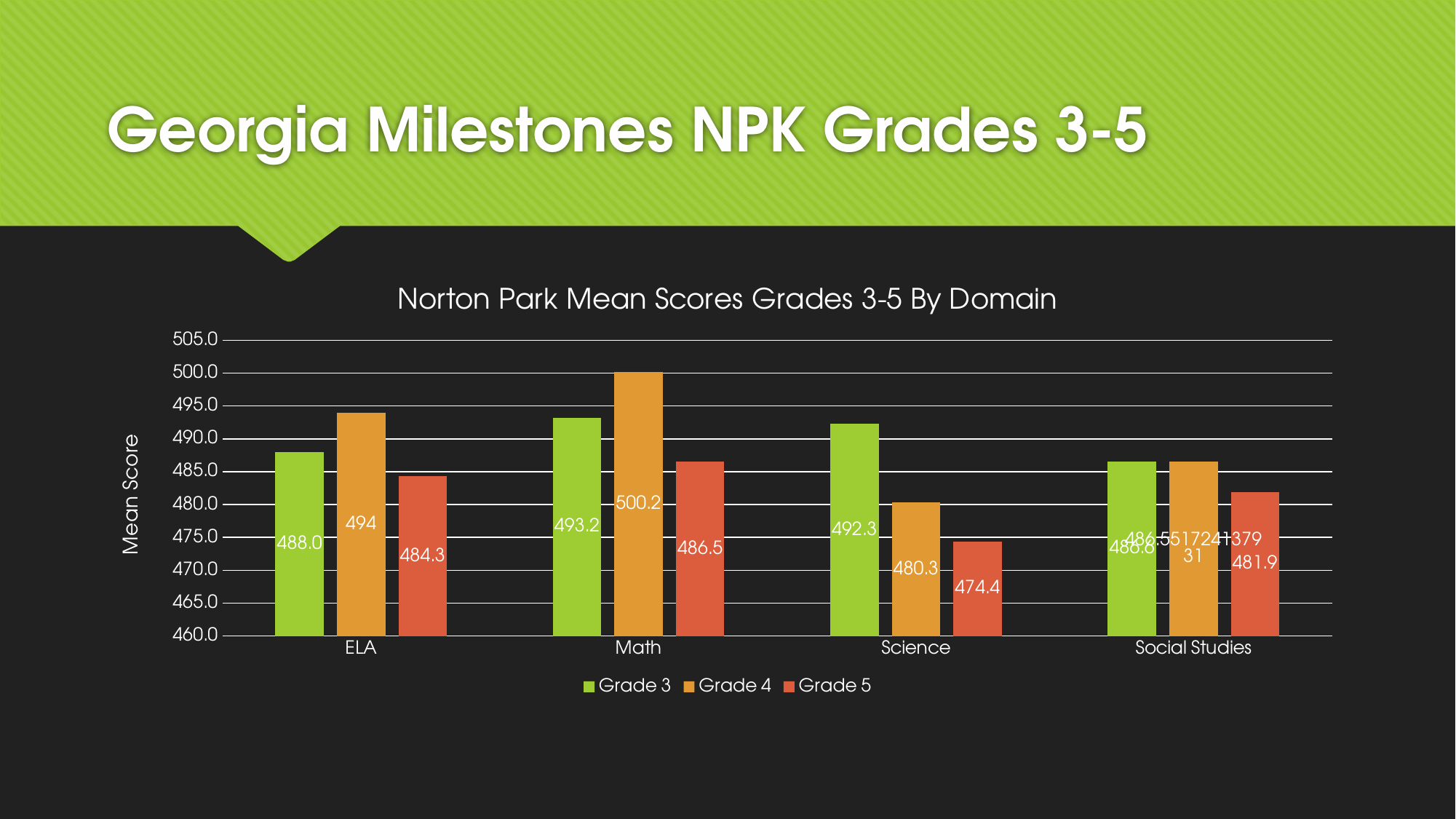

# Georgia Milestones NPK Grades 3-5

### Chart: Norton Park Mean Scores Grades 3-5 By Domain

| Category | Grade 3 | Grade 4 | Grade 5 |
|---|---|---|---|
| ELA | 487.972602739726 | 494.0 | 484.3 |
| Math | 493.2312925170068 | 500.2 | 486.5 |
| Science | 492.2945205479452 | 480.3 | 474.4 |
| Social Studies | 486.55172413793105 | 486.55172413793105 | 481.9 |